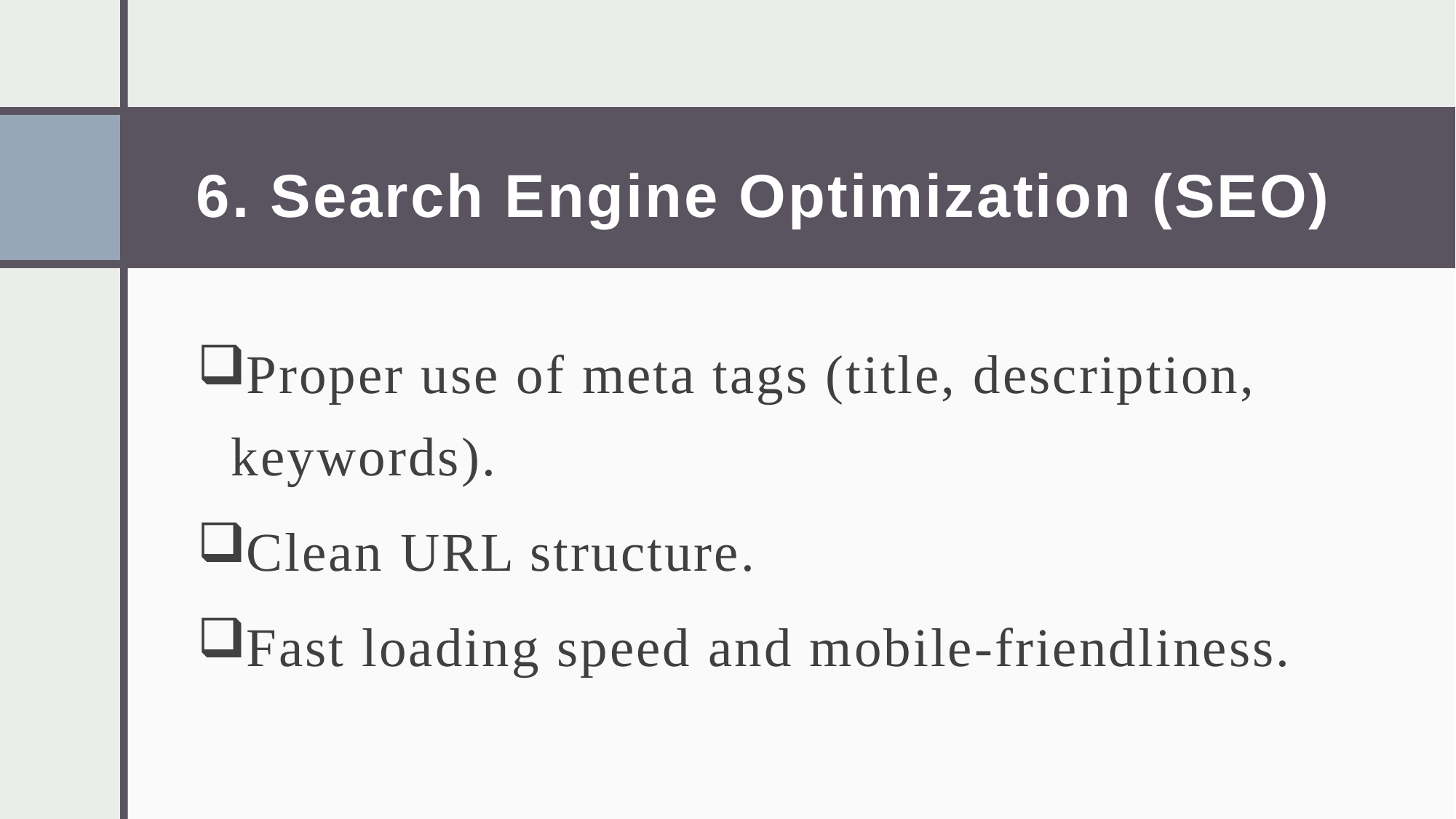

# 6. Search Engine Optimization (SEO)
Proper use of meta tags (title, description, keywords).
Clean URL structure.
Fast loading speed and mobile-friendliness.